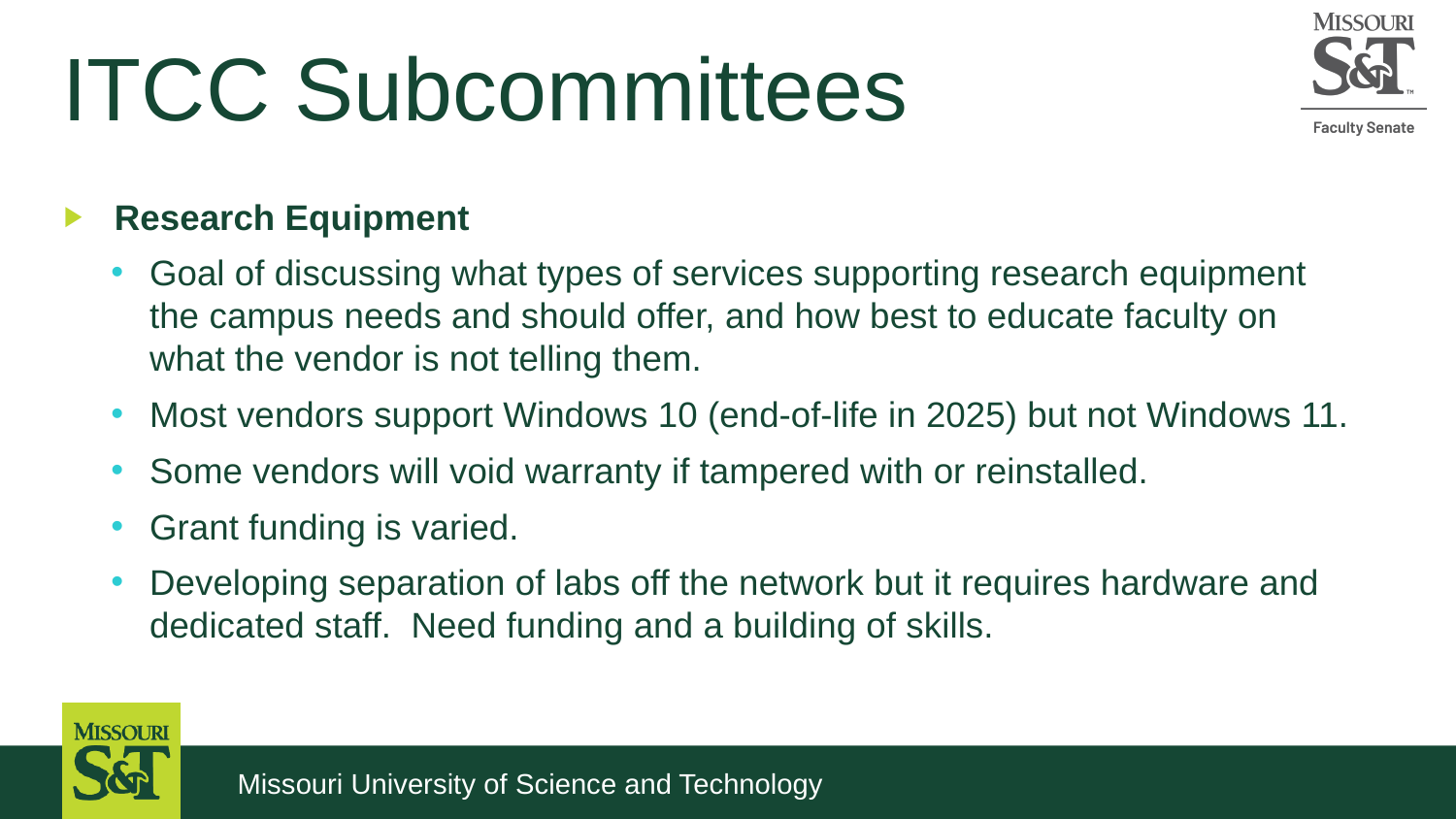

# ITCC Subcommittees
Research Equipment
Goal of discussing what types of services supporting research equipment the campus needs and should offer, and how best to educate faculty on what the vendor is not telling them.
Most vendors support Windows 10 (end-of-life in 2025) but not Windows 11.
Some vendors will void warranty if tampered with or reinstalled.
Grant funding is varied.
Developing separation of labs off the network but it requires hardware and dedicated staff.  Need funding and a building of skills.

Missouri University of Science and Technology